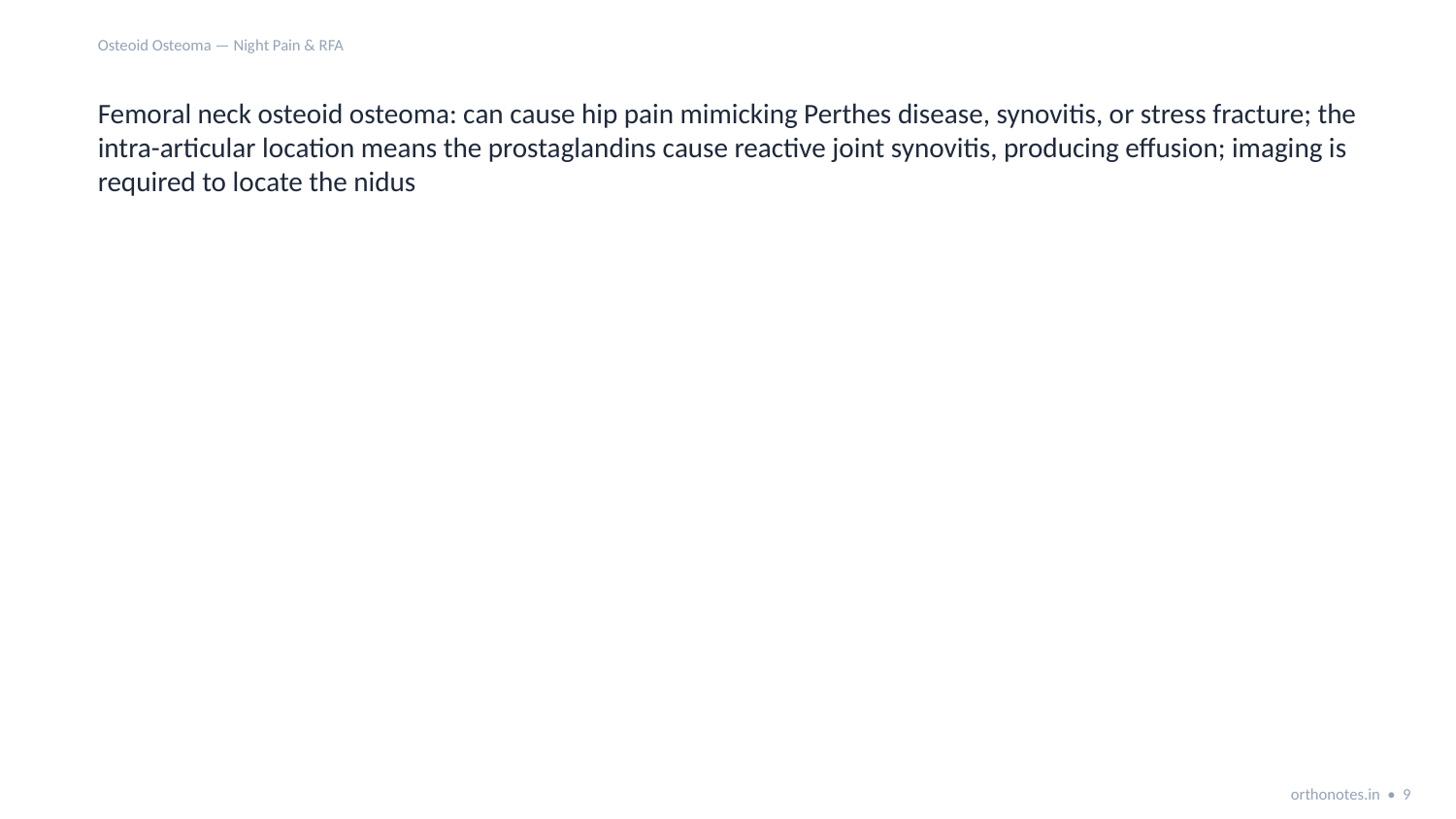

Osteoid Osteoma — Night Pain & RFA
Femoral neck osteoid osteoma: can cause hip pain mimicking Perthes disease, synovitis, or stress fracture; the intra-articular location means the prostaglandins cause reactive joint synovitis, producing effusion; imaging is required to locate the nidus
orthonotes.in  •  9